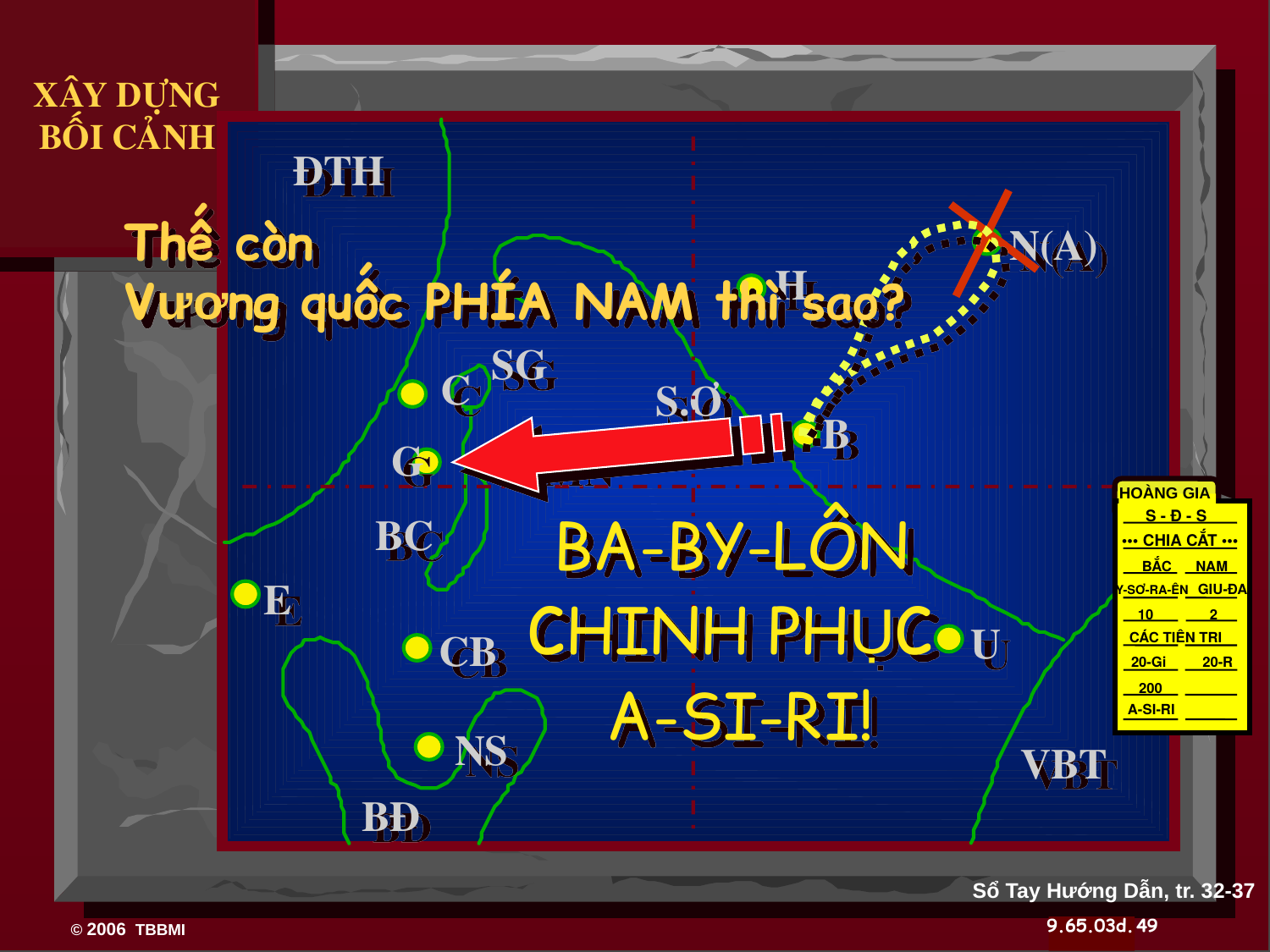

XÂY DỰNG BỐI CẢNH

ĐTH

Thế còn                        Vương quốc PHÍA NAM thì sao?
N(A)

H

SG
C

S.Ơ

B

G
MN

HOÀNG GIA

S - Đ - S

 ••• CHIA CẮT •••

BẮC      NAM

10              2

CÁC TIÊN TRI
 20-Gi         20-R
 200
A-SI-RI

BC
BA-BY-LÔN
CHINH PHỤC
A-SI-RI!
 ••• CHIA CẮT •••
North       South

E
 GIU-ĐA
Y-SƠ-RA-ÊN
Israel
  Judah
10              2

U
CB
THE PROPHETS

 20-J         20-R
 200
Assyria
NS
VBT

BĐ
Sổ Tay Hướng Dẫn, tr. 32-37
49